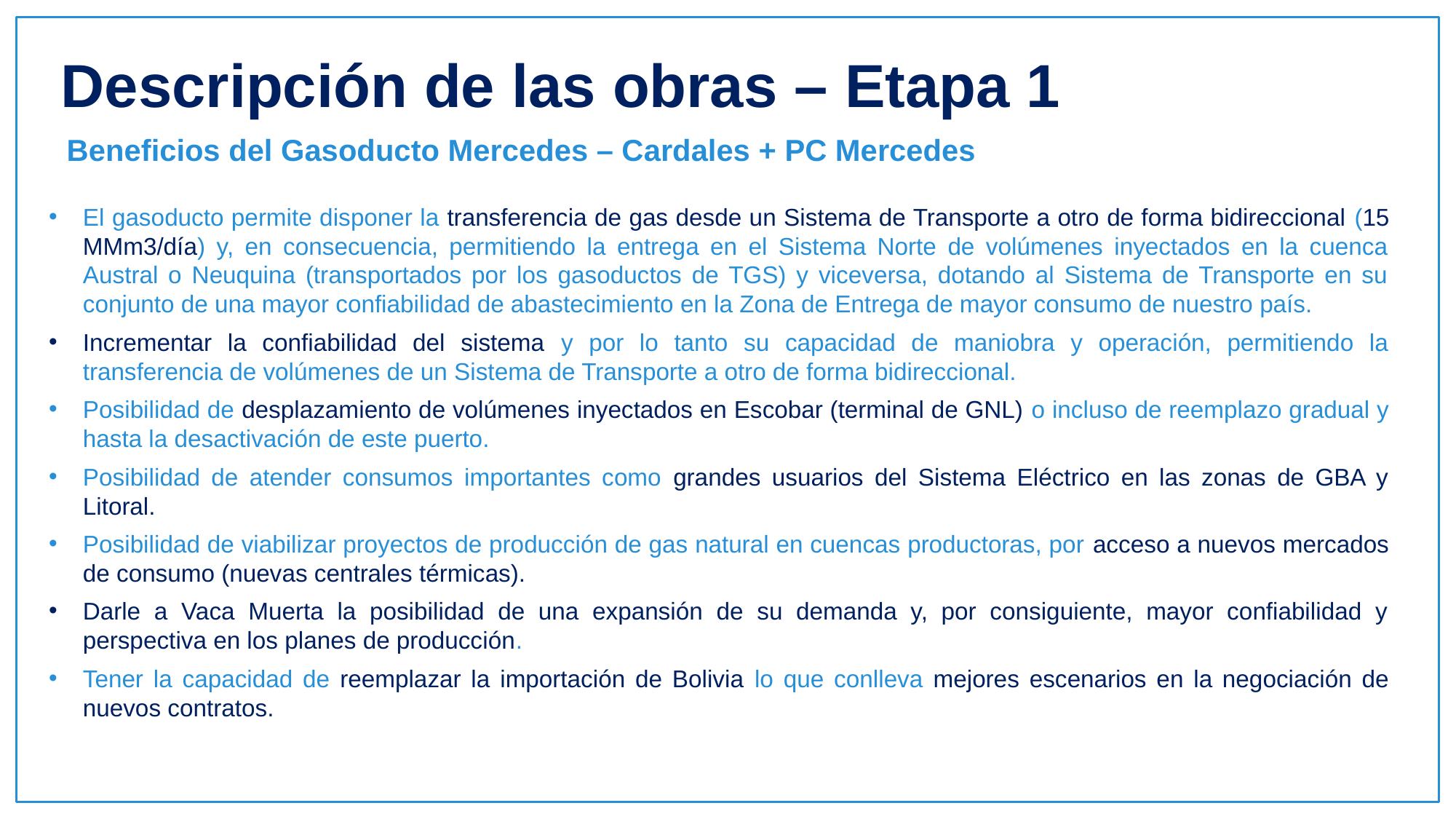

Descripción de las obras – Etapa 1
Beneficios del Gasoducto Mercedes – Cardales + PC Mercedes
El gasoducto permite disponer la transferencia de gas desde un Sistema de Transporte a otro de forma bidireccional (15 MMm3/día) y, en consecuencia, permitiendo la entrega en el Sistema Norte de volúmenes inyectados en la cuenca Austral o Neuquina (transportados por los gasoductos de TGS) y viceversa, dotando al Sistema de Transporte en su conjunto de una mayor confiabilidad de abastecimiento en la Zona de Entrega de mayor consumo de nuestro país.
Incrementar la confiabilidad del sistema y por lo tanto su capacidad de maniobra y operación, permitiendo la transferencia de volúmenes de un Sistema de Transporte a otro de forma bidireccional.
Posibilidad de desplazamiento de volúmenes inyectados en Escobar (terminal de GNL) o incluso de reemplazo gradual y hasta la desactivación de este puerto.
Posibilidad de atender consumos importantes como grandes usuarios del Sistema Eléctrico en las zonas de GBA y Litoral.
Posibilidad de viabilizar proyectos de producción de gas natural en cuencas productoras, por acceso a nuevos mercados de consumo (nuevas centrales térmicas).
Darle a Vaca Muerta la posibilidad de una expansión de su demanda y, por consiguiente, mayor confiabilidad y perspectiva en los planes de producción.
Tener la capacidad de reemplazar la importación de Bolivia lo que conlleva mejores escenarios en la negociación de nuevos contratos.